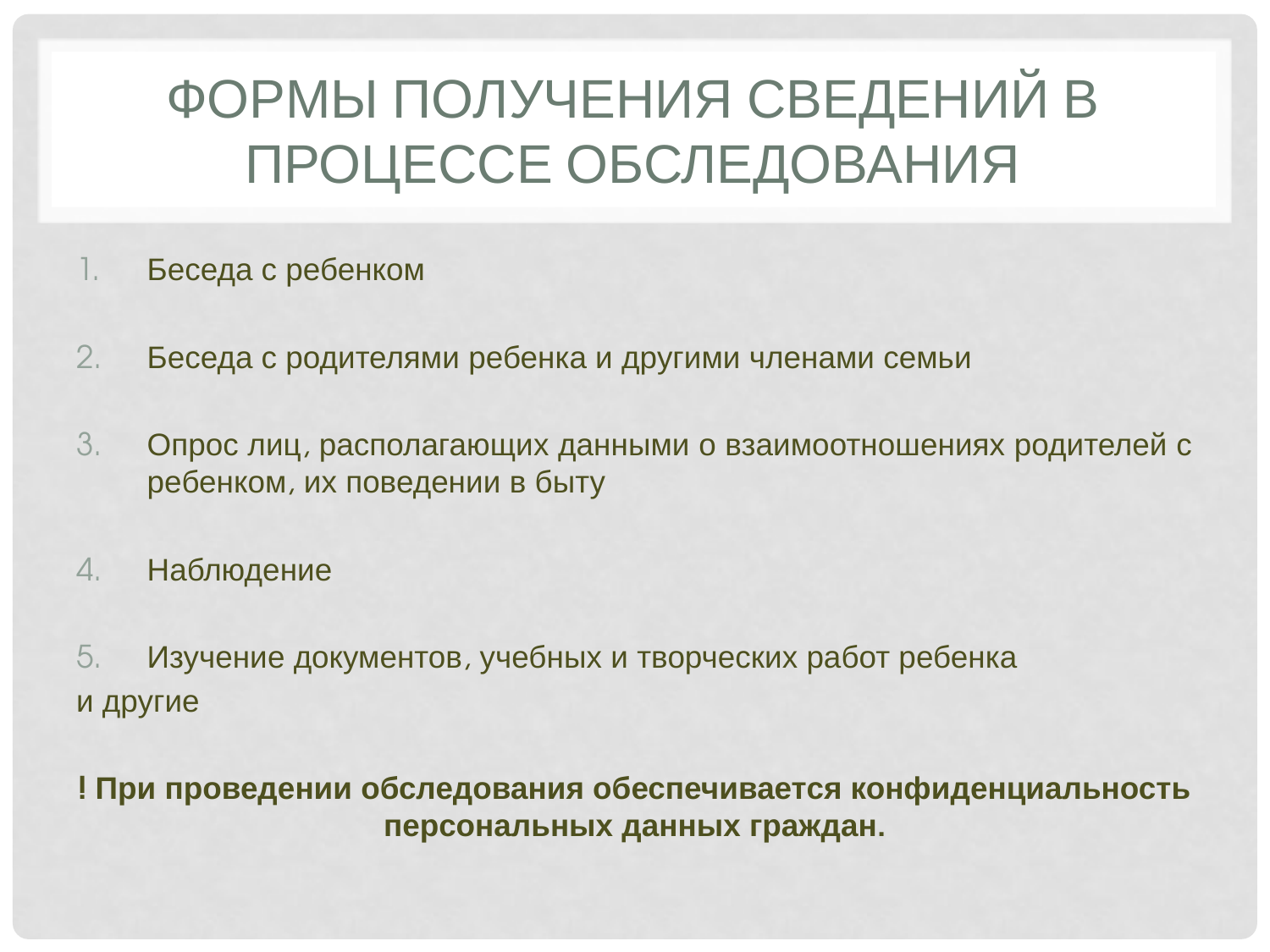

# Формы получения сведений в процессе обследования
Беседа с ребенком

Беседа с родителями ребенка и другими членами семьи

Опрос лиц, располагающих данными о взаимоотношениях родителей с ребенком, их поведении в быту

Наблюдение

Изучение документов, учебных и творческих работ ребенка
и другие

! При проведении обследования обеспечивается конфиденциальность персональных данных граждан.